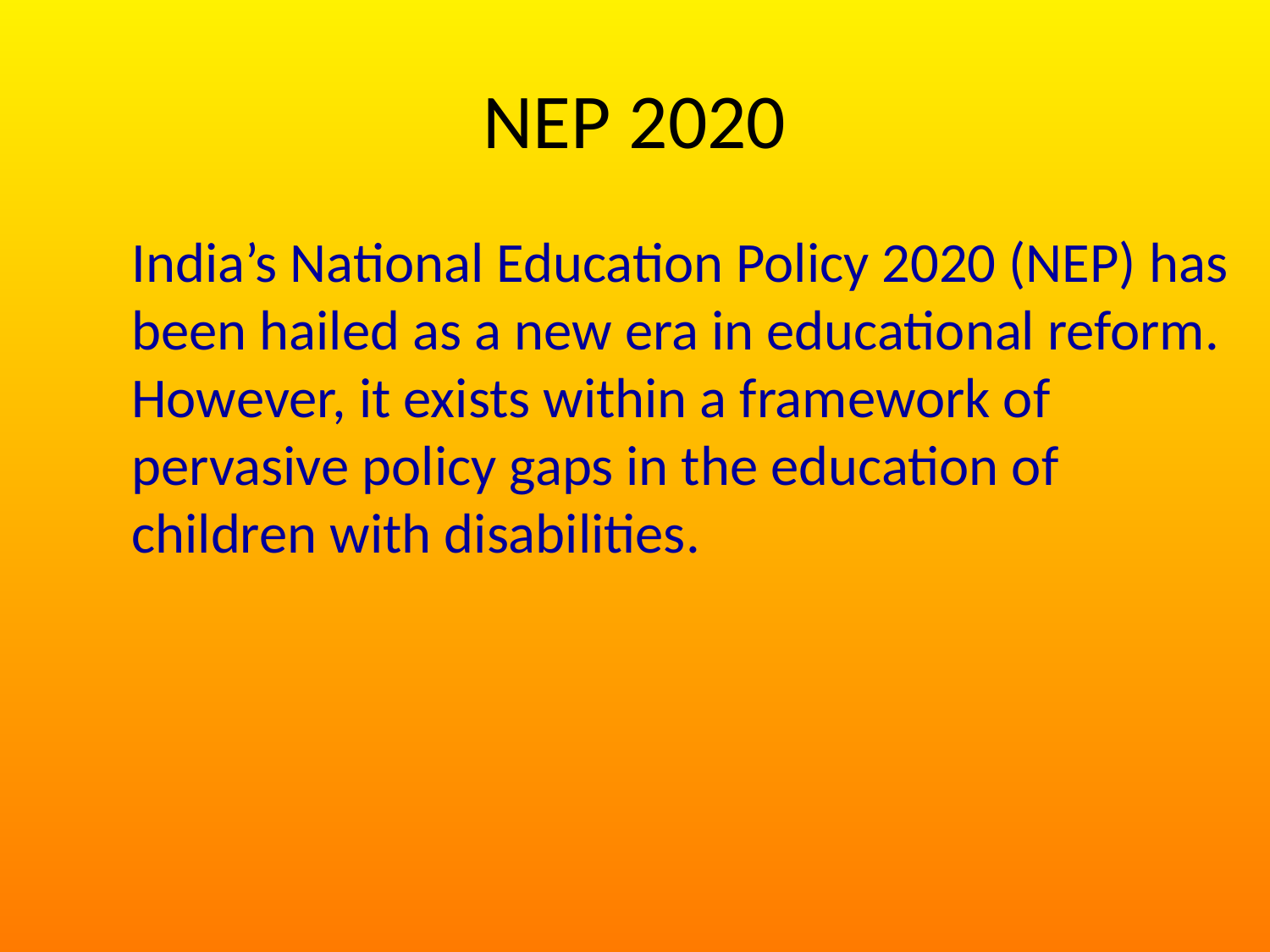

# NEP 2020
India’s National Education Policy 2020 (NEP) has been hailed as a new era in educational reform. However, it exists within a framework of pervasive policy gaps in the education of children with disabilities.